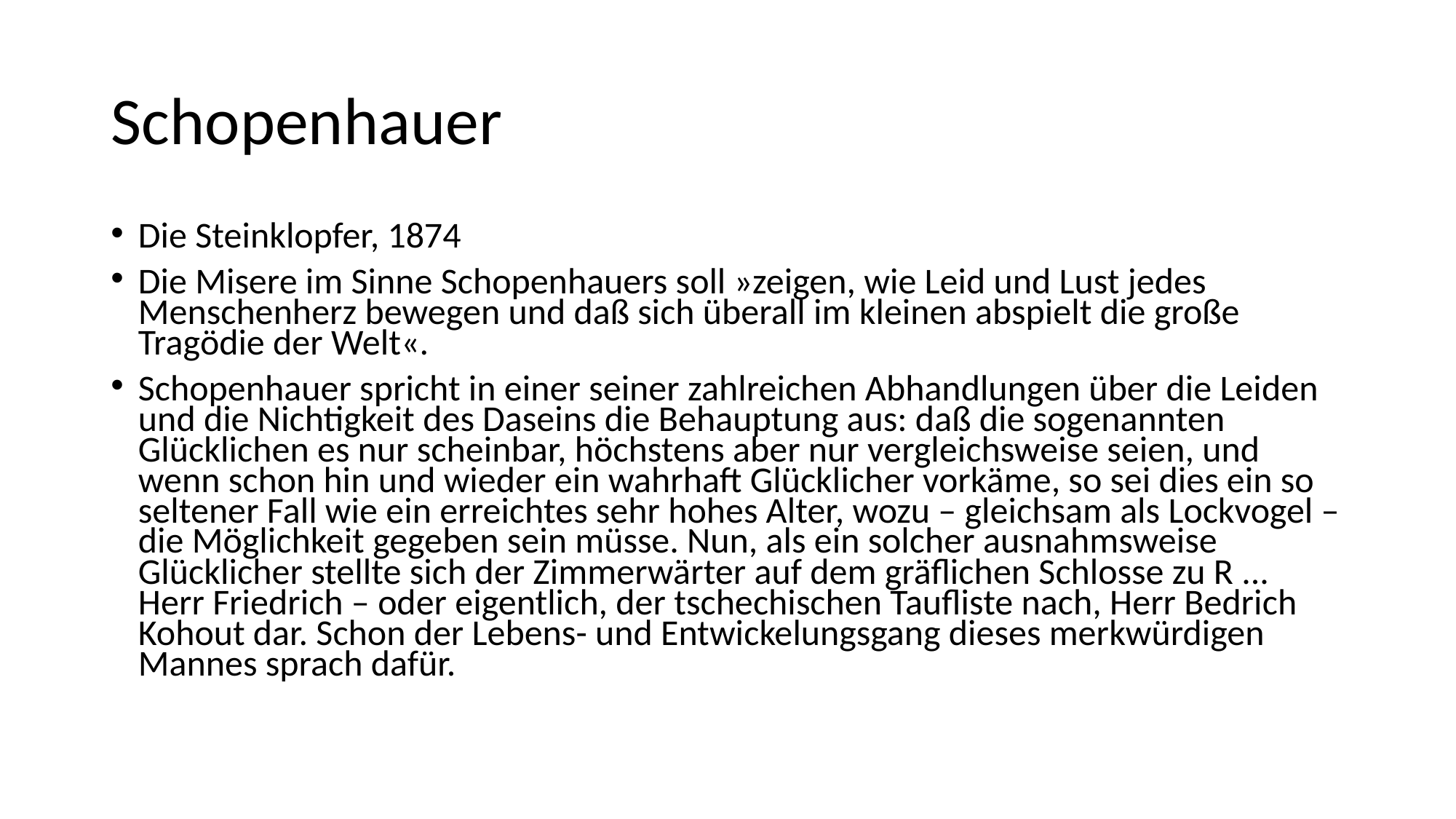

# Schopenhauer
Die Steinklopfer, 1874
Die Misere im Sinne Schopenhauers soll »zeigen, wie Leid und Lust jedes Menschenherz bewegen und daß sich überall im kleinen abspielt die große Tragödie der Welt«.
Schopenhauer spricht in einer seiner zahlreichen Abhandlungen über die Leiden und die Nichtigkeit des Daseins die Behauptung aus: daß die sogenannten Glücklichen es nur scheinbar, höchstens aber nur vergleichsweise seien, und wenn schon hin und wieder ein wahrhaft Glücklicher vorkäme, so sei dies ein so seltener Fall wie ein erreichtes sehr hohes Alter, wozu – gleichsam als Lockvogel – die Möglichkeit gegeben sein müsse. Nun, als ein solcher ausnahmsweise Glücklicher stellte sich der Zimmerwärter auf dem gräflichen Schlosse zu R ... Herr Friedrich – oder eigentlich, der tschechischen Taufliste nach, Herr Bedrich Kohout dar. Schon der Lebens- und Entwickelungsgang dieses merkwürdigen Mannes sprach dafür.